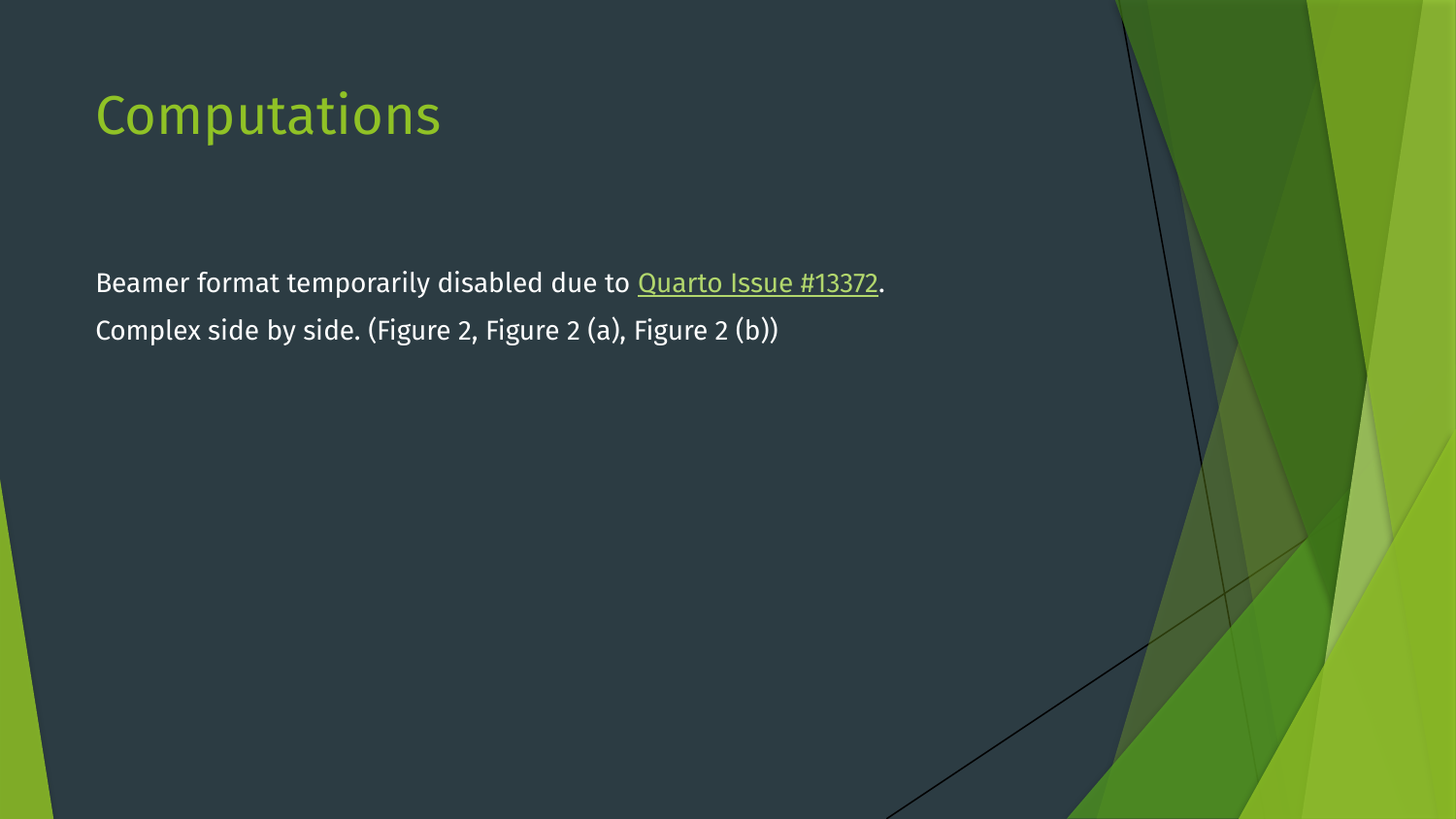

# Computations
Beamer format temporarily disabled due to Quarto Issue #13372.
Complex side by side. (Figure 2, Figure 2 (a), Figure 2 (b))